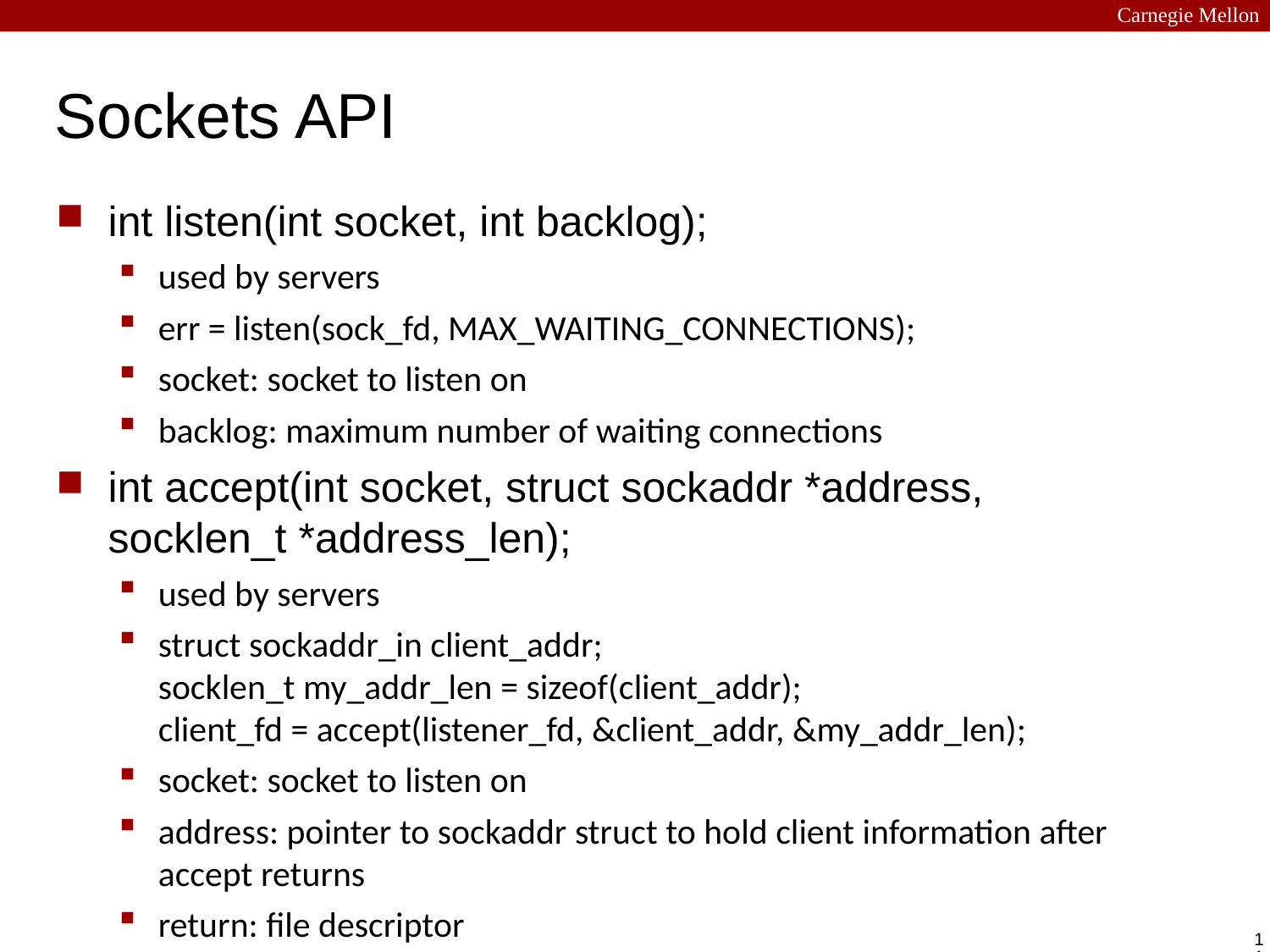

Carnegie Mellon
# Sockets API
int listen(int socket, int backlog);
used by servers
err = listen(sock_fd, MAX_WAITING_CONNECTIONS);
socket: socket to listen on
backlog: maximum number of waiting connections
int accept(int socket, struct sockaddr *address, socklen_t *address_len);
used by servers
struct sockaddr_in client_addr;
socklen_t my_addr_len = sizeof(client_addr);
client_fd = accept(listener_fd, &client_addr, &my_addr_len);
socket: socket to listen on
address: pointer to sockaddr struct to hold client information after accept returns
return: file descriptor
11